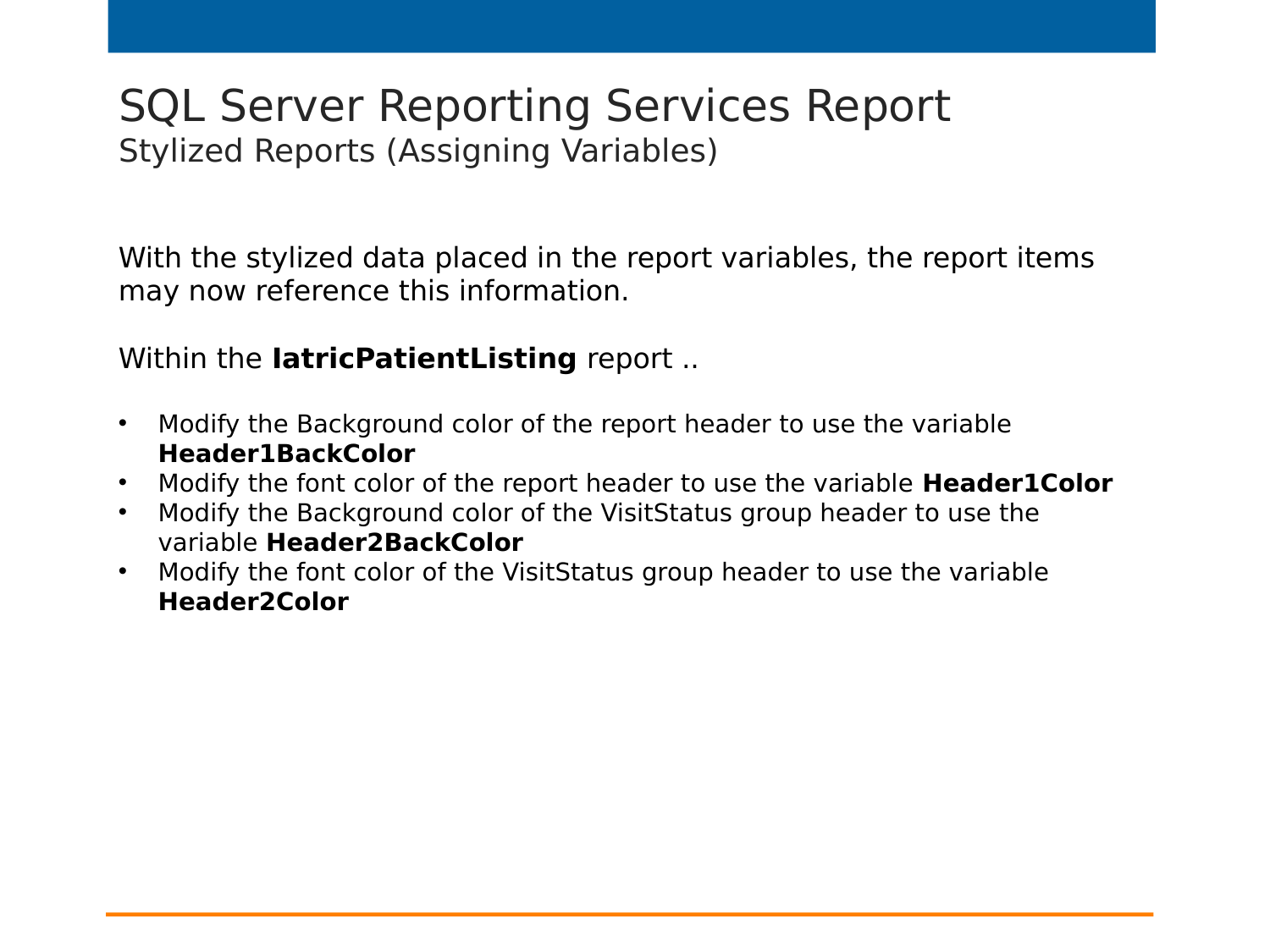

# SQL Server Reporting Services Report Stylized Reports (Assigning Variables)

With the stylized data placed in the report variables, the report items may now reference this information.

Within the IatricPatientListing report ..

Modify the Background color of the report header to use the variable Header1BackColor
Modify the font color of the report header to use the variable Header1Color
Modify the Background color of the VisitStatus group header to use the variable Header2BackColor
Modify the font color of the VisitStatus group header to use the variable Header2Color